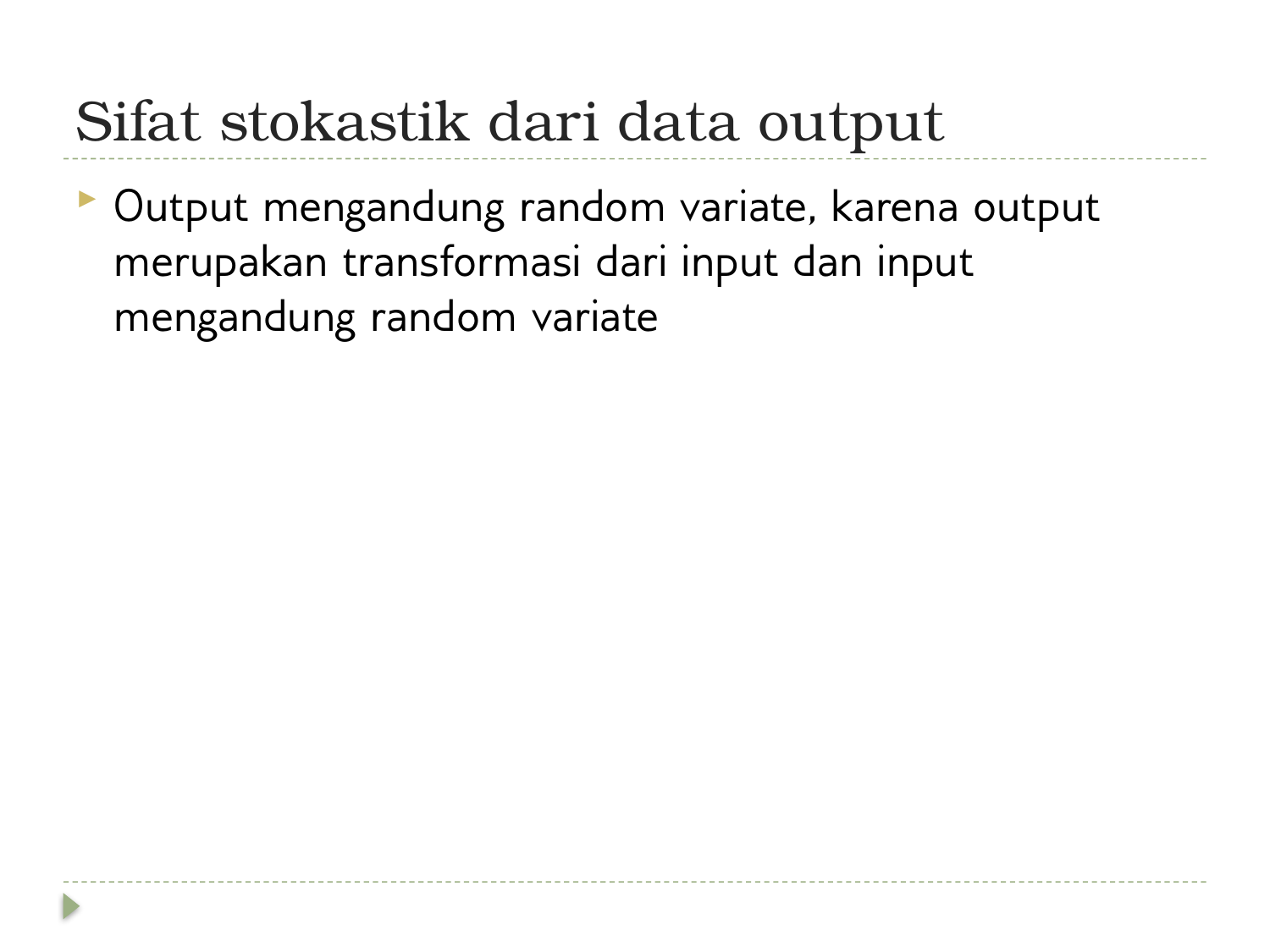

# Sifat stokastik dari data output
Output mengandung random variate, karena output merupakan transformasi dari input dan input mengandung random variate